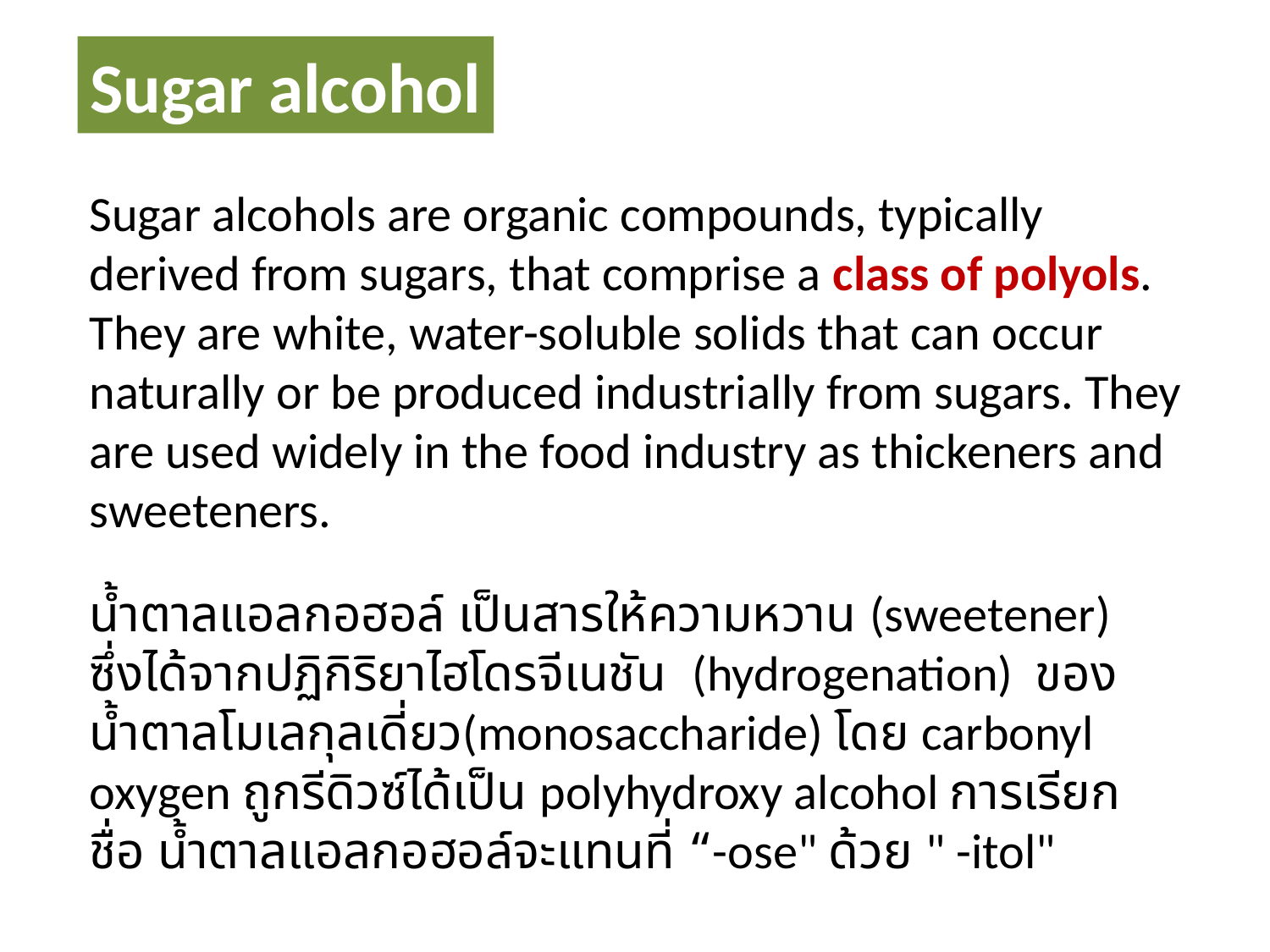

Sugar alcohol
Sugar alcohols are organic compounds, typically derived from sugars, that comprise a class of polyols.
They are white, water-soluble solids that can occur naturally or be produced industrially from sugars. They are used widely in the food industry as thickeners and sweeteners.
น้ำตาลแอลกอฮอล์ เป็นสารให้ความหวาน (sweetener) ซึ่งได้จากปฏิกิริยาไฮโดรจีเนชัน  (hydrogenation)  ของน้ำตาลโมเลกุลเดี่ยว(monosaccharide) โดย carbonyl oxygen ถูกรีดิวซ์ได้เป็น polyhydroxy alcohol การเรียกชื่อ น้ำตาลแอลกอฮอล์จะแทนที่ “-ose" ด้วย " -itol"